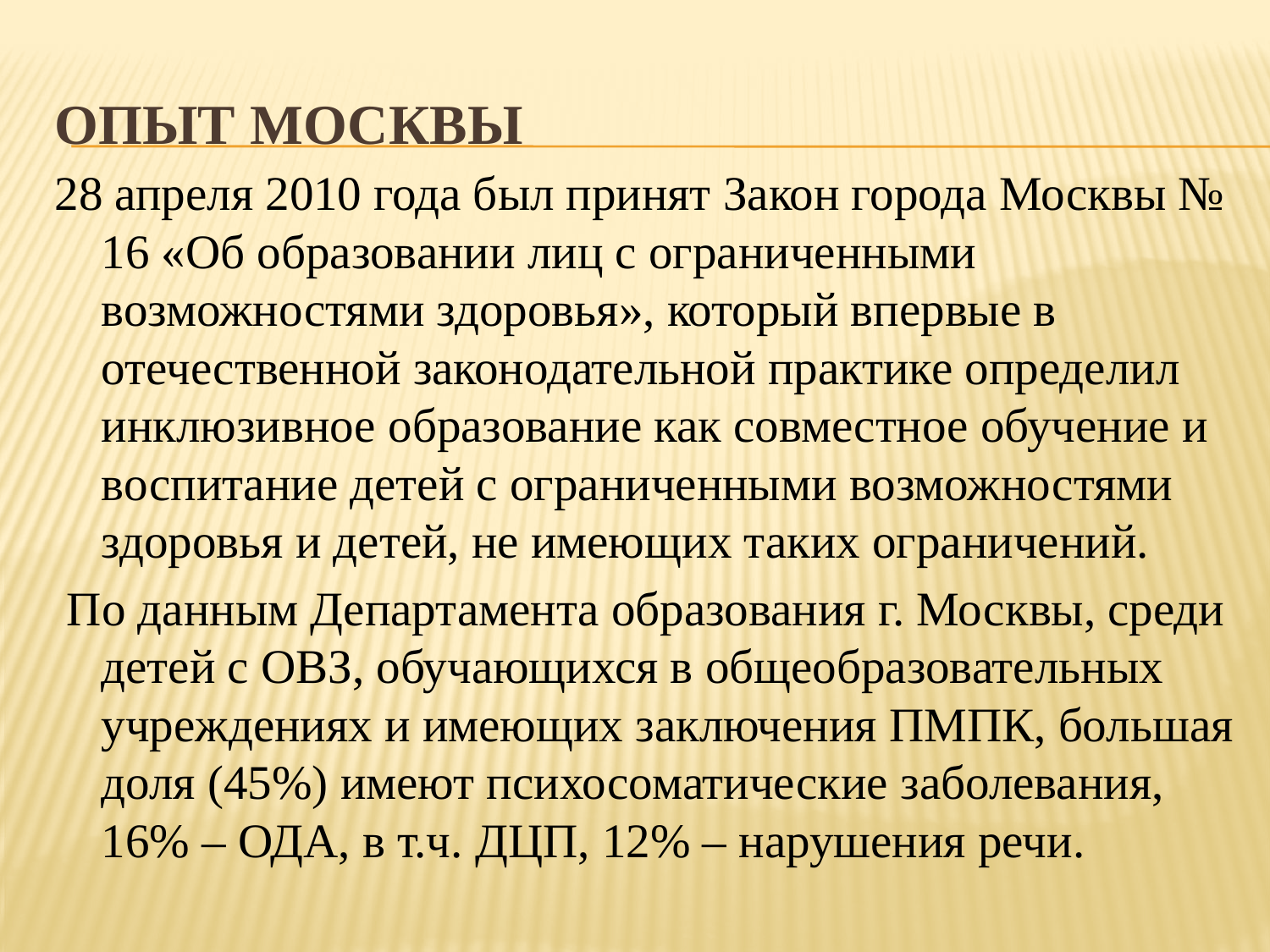

# Опыт Москвы
28 апреля 2010 года был принят Закон города Москвы № 16 «Об образовании лиц с ограниченными возможностями здоровья», который впервые в отечественной законодательной практике определил инклюзивное образование как совместное обучение и воспитание детей с ограниченными возможностями здоровья и детей, не имеющих таких ограничений.
 По данным Департамента образования г. Москвы, среди детей с ОВЗ, обучающихся в общеобразовательных учреждениях и имеющих заключения ПМПК, большая доля (45%) имеют психосоматические заболевания, 16% – ОДА, в т.ч. ДЦП, 12% – нарушения речи.